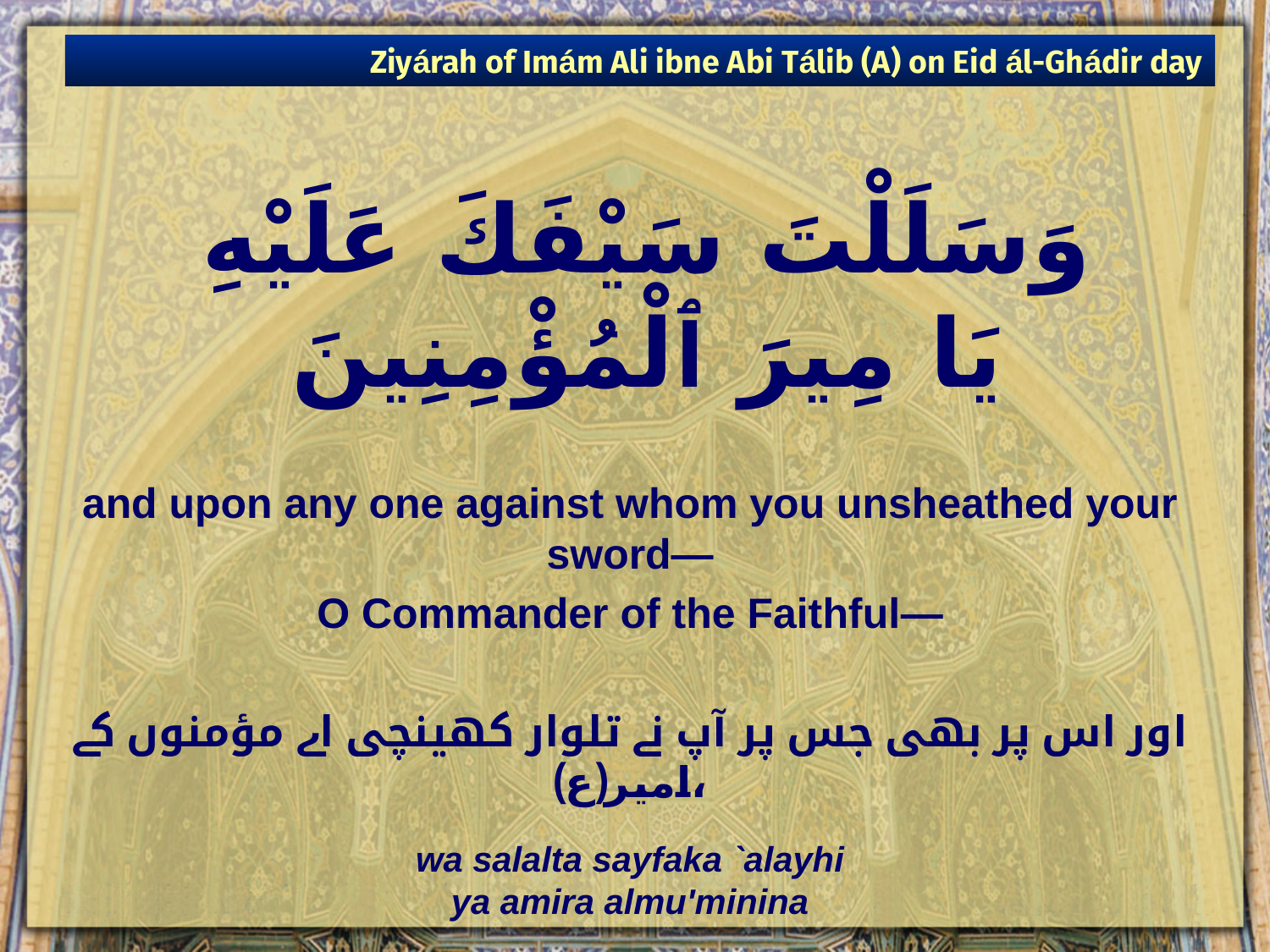

Ziyárah of Imám Ali ibne Abi Tálib (A) on Eid ál-Ghádir day
# وَسَلَلْتَ سَيْفَكَ عَلَيْهِ يَا مِيرَ ٱلْمُؤْمِنِينَ
and upon any one against whom you unsheathed your sword—
O Commander of the Faithful—

اور اس پر بھی جس پر آپ نے تلوار کھینچی اے مؤمنوں کے امیر(ع)،
wa salalta sayfaka `alayhi
ya amira almu'minina